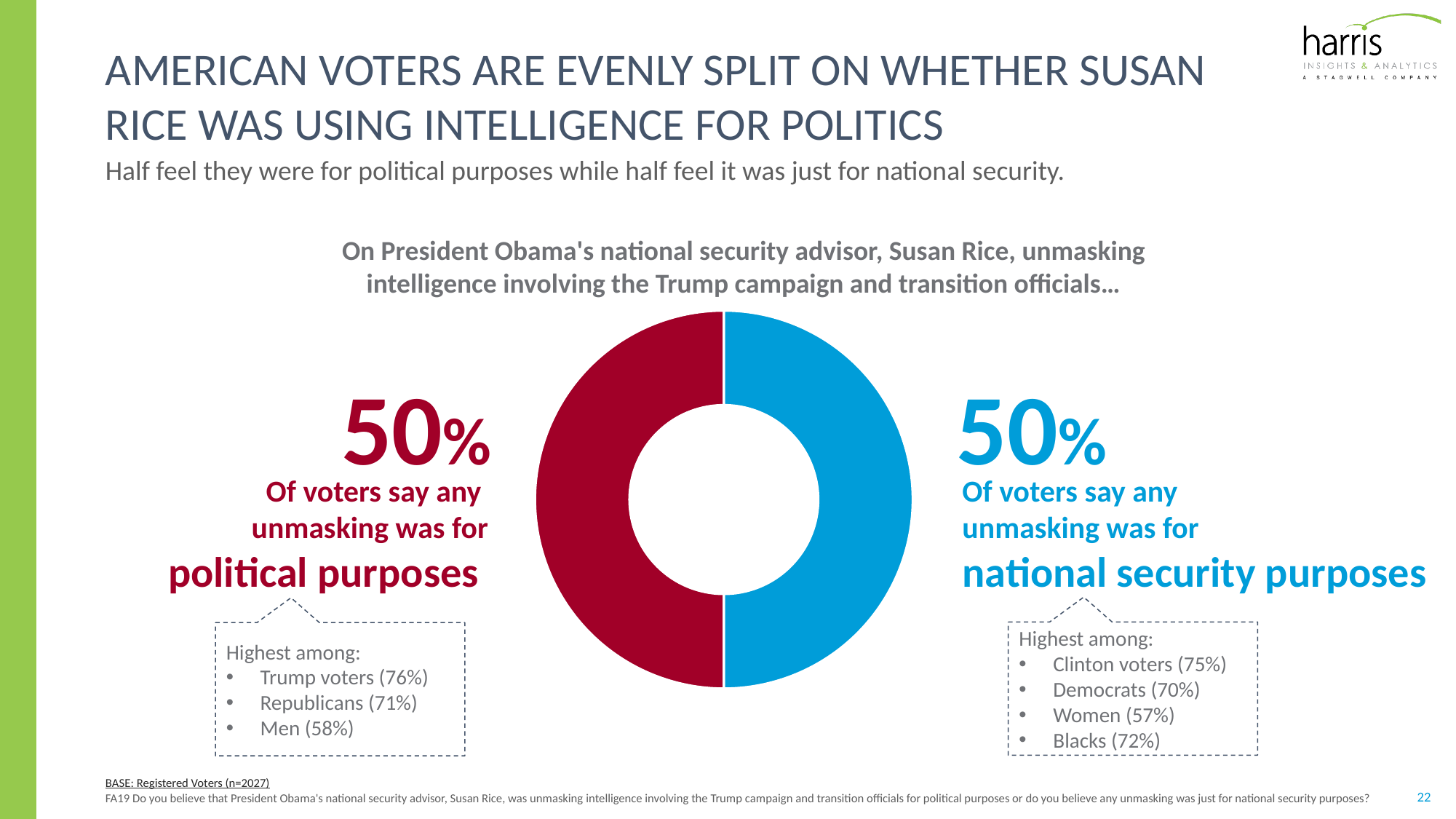

# American voters are evenly split on whether Susan rice was using intelligence for politics
Half feel they were for political purposes while half feel it was just for national security.
On President Obama's national security advisor, Susan Rice, unmasking intelligence involving the Trump campaign and transition officials…

### Chart

| Category | Sales |
|---|---|
| Proliferate | 0.5 |
| Stop | 0.5 |
50%
50%
Of voters say any
unmasking was for
political purposes
Of voters say any
unmasking was for
national security purposes
Highest among:
Clinton voters (75%)
Democrats (70%)
Women (57%)
Blacks (72%)
Highest among:
Trump voters (76%)
Republicans (71%)
Men (58%)
BASE: Registered Voters (n=2027)
FA19 Do you believe that President Obama's national security advisor, Susan Rice, was unmasking intelligence involving the Trump campaign and transition officials for political purposes or do you believe any unmasking was just for national security purposes?